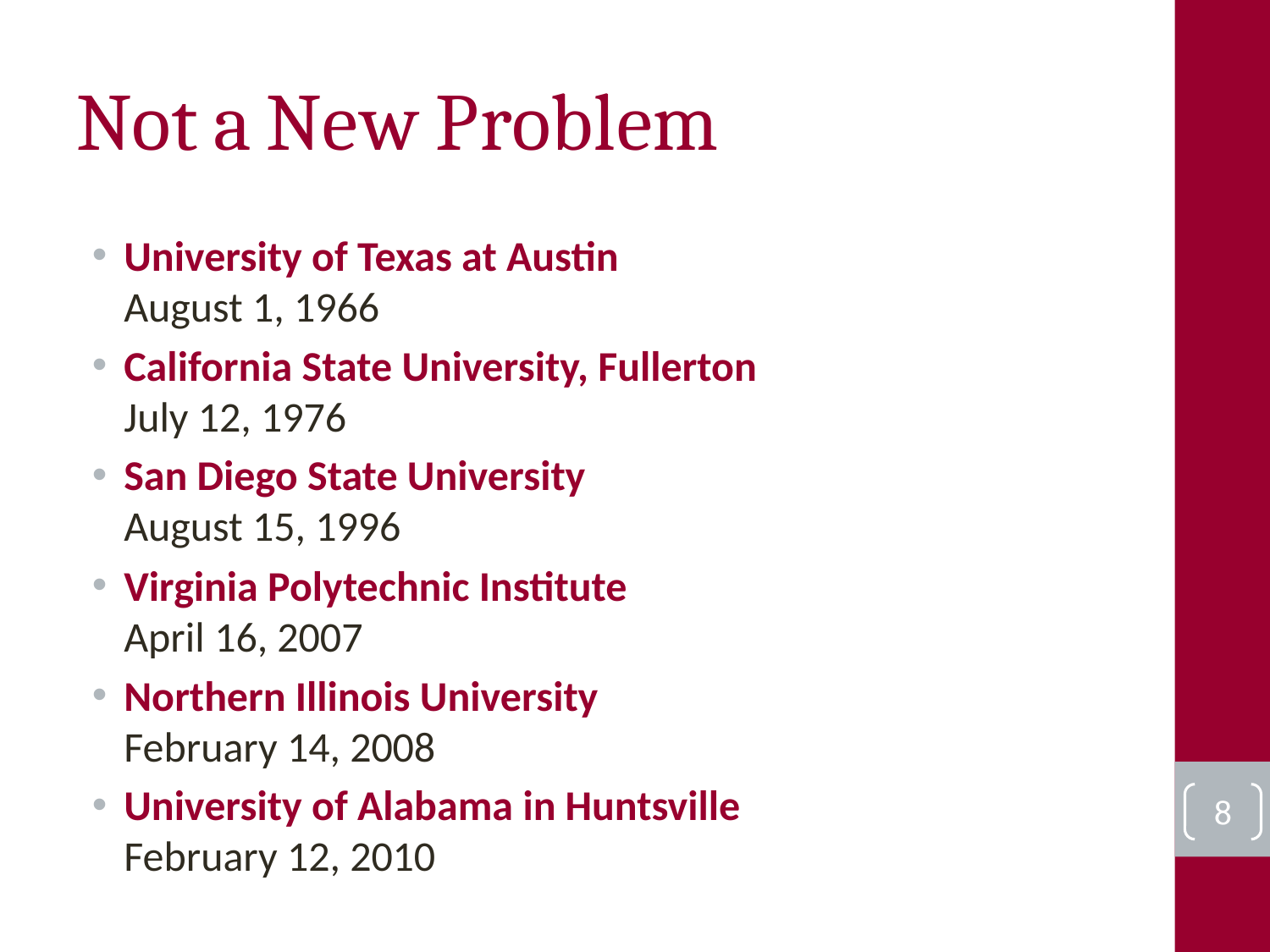

# Not a New Problem
University of Texas at Austin
August 1, 1966
California State University, Fullerton
July 12, 1976
San Diego State University
August 15, 1996
Virginia Polytechnic Institute
April 16, 2007
Northern Illinois University
February 14, 2008
University of Alabama in Huntsville
February 12, 2010
8